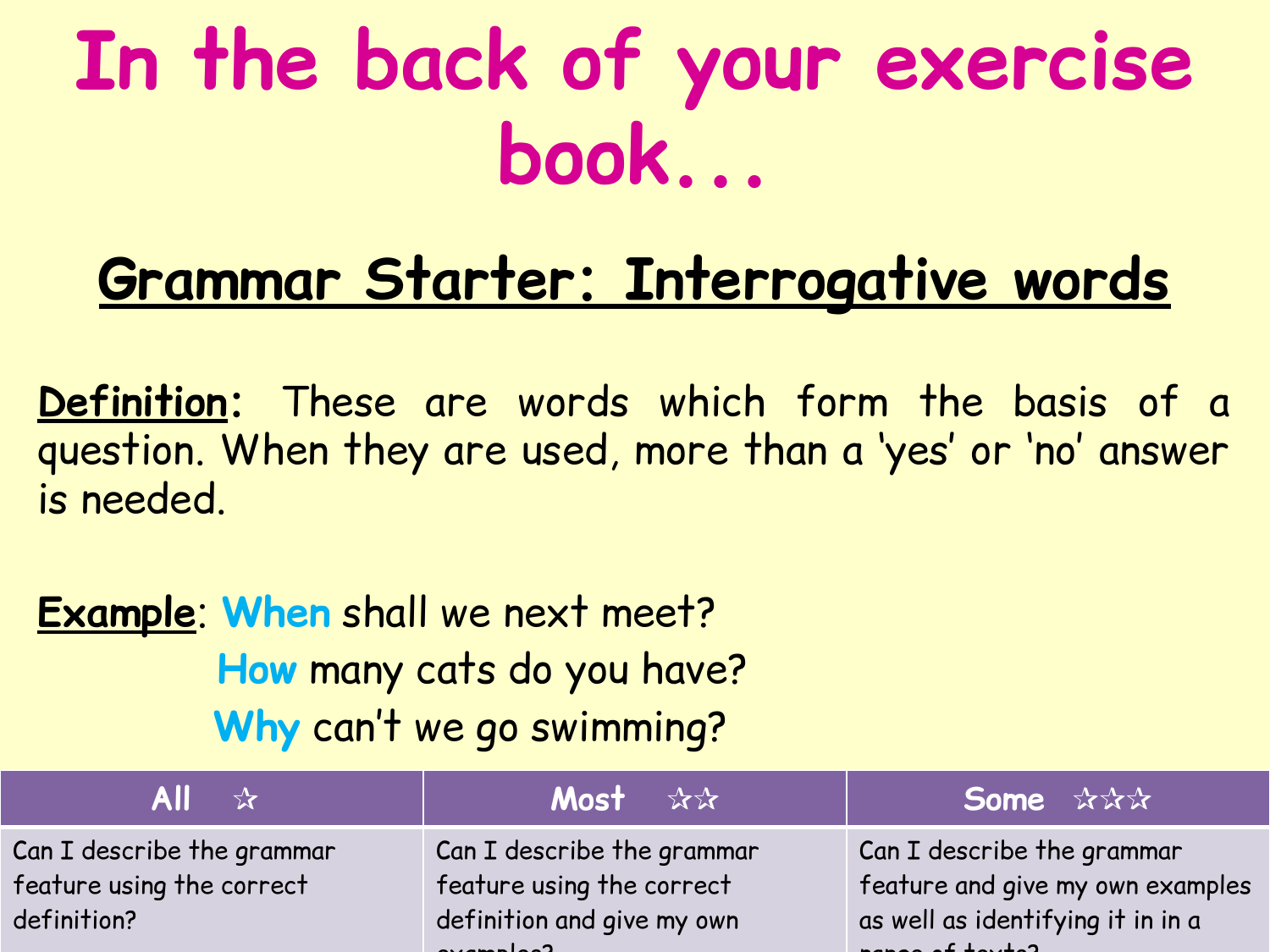

# In the back of your exercise book...
Grammar Starter: Interrogative words

Definition: These are words which form the basis of a question. When they are used, more than a ‘yes’ or ‘no’ answer is needed.

Example: When shall we next meet?
	   How many cats do you have?
	    Why can’t we go swimming?
| All ✰ | Most ✰✰ | Some ✰✰✰ |
| --- | --- | --- |
| Can I describe the grammar feature using the correct definition? | Can I describe the grammar feature using the correct definition and give my own examples? | Can I describe the grammar feature and give my own examples as well as identifying it in in a range of texts? |